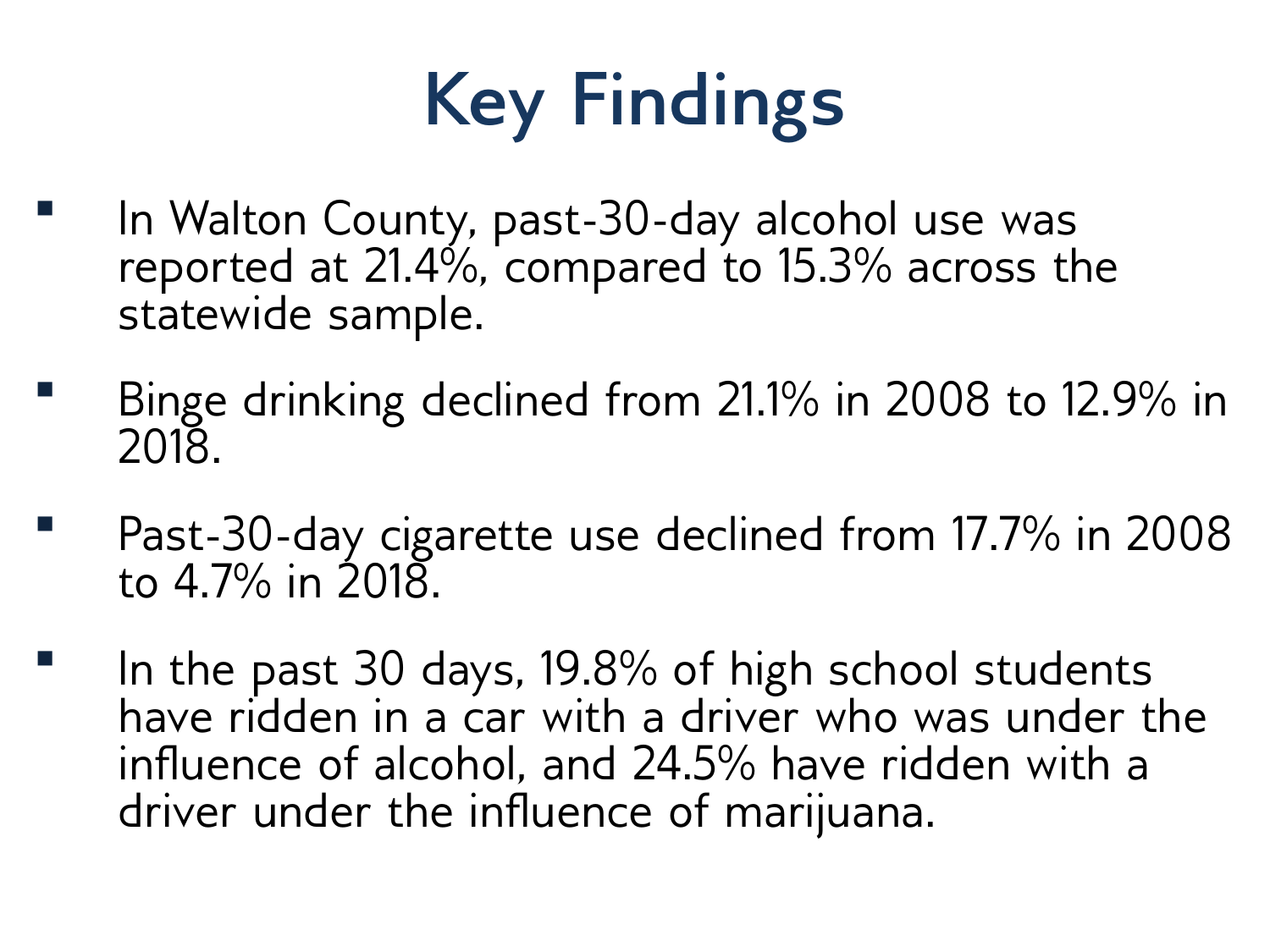

Key Findings
In Walton County, past-30-day alcohol use was reported at 21.4%, compared to 15.3% across the statewide sample.
Binge drinking declined from 21.1% in 2008 to 12.9% in 2018.
Past-30-day cigarette use declined from 17.7% in 2008 to 4.7% in 2018.
In the past 30 days, 19.8% of high school students have ridden in a car with a driver who was under the influence of alcohol, and 24.5% have ridden with a driver under the influence of marijuana.